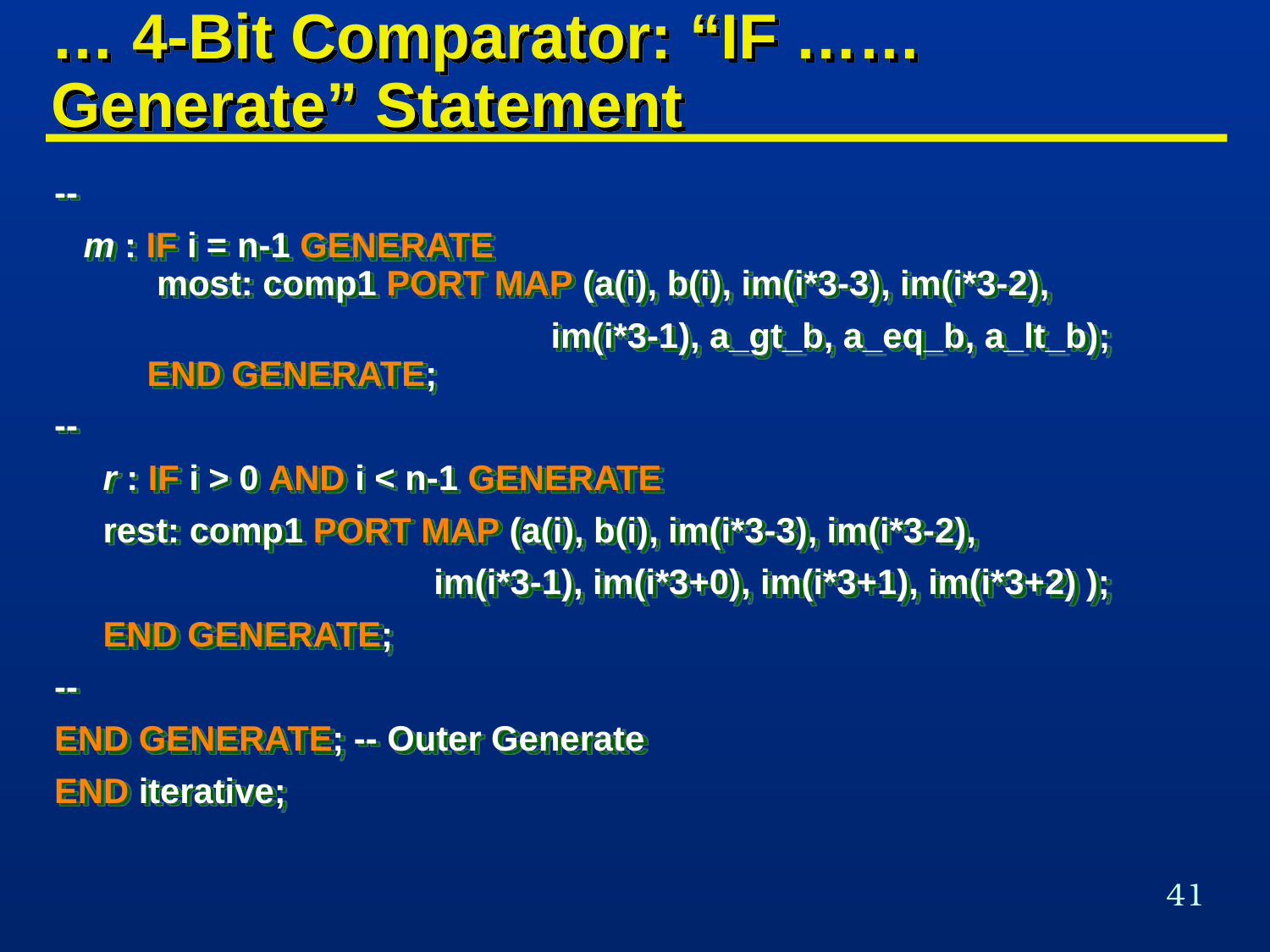

# … 4-Bit Comparator: “IF …… Generate” Statement
--
   m : IF i = n-1 GENERATE
      most: comp1 PORT MAP (a(i), b(i), im(i*3-3), im(i*3-2),
                                                   im(i*3-1), a_gt_b, a_eq_b, a_lt_b);
     END GENERATE;
--
     r : IF i > 0 AND i < n-1 GENERATE
     rest: comp1 PORT MAP (a(i), b(i), im(i*3-3), im(i*3-2),
                                       im(i*3-1), im(i*3+0), im(i*3+1), im(i*3+2) );
     END GENERATE;
--
END GENERATE; -- Outer Generate
END iterative;